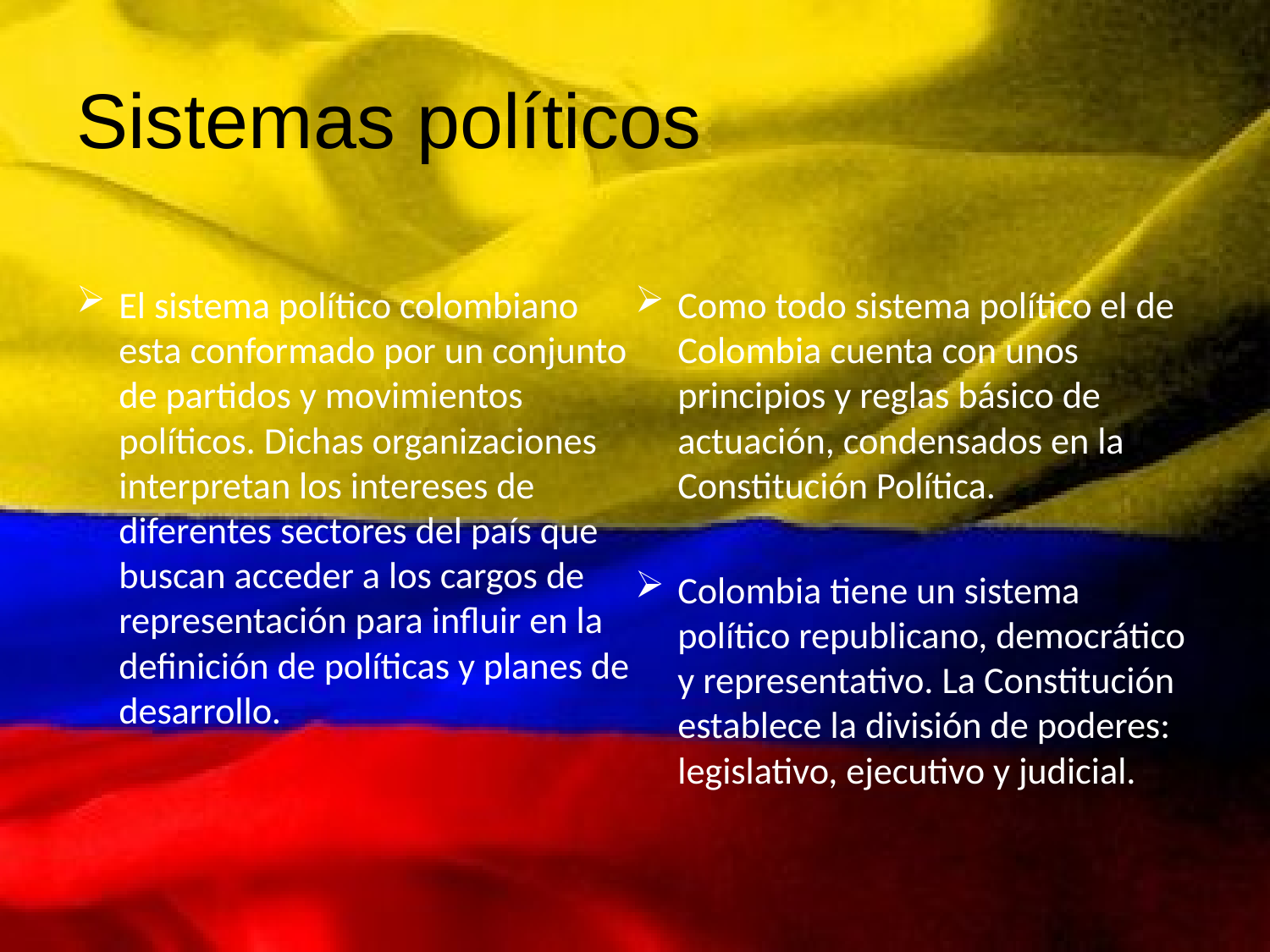

# Sistemas políticos

El sistema político colombiano esta conformado por un conjunto de partidos y movimientos políticos. Dichas organizaciones interpretan los intereses de diferentes sectores del país que buscan acceder a los cargos de representación para influir en la definición de políticas y planes de desarrollo.

Como todo sistema político el de Colombia cuenta con unos principios y reglas básico de actuación, condensados en la Constitución Política.

Colombia tiene un sistema político republicano, democrático y representativo. La Constitución establece la división de poderes: legislativo, ejecutivo y judicial.